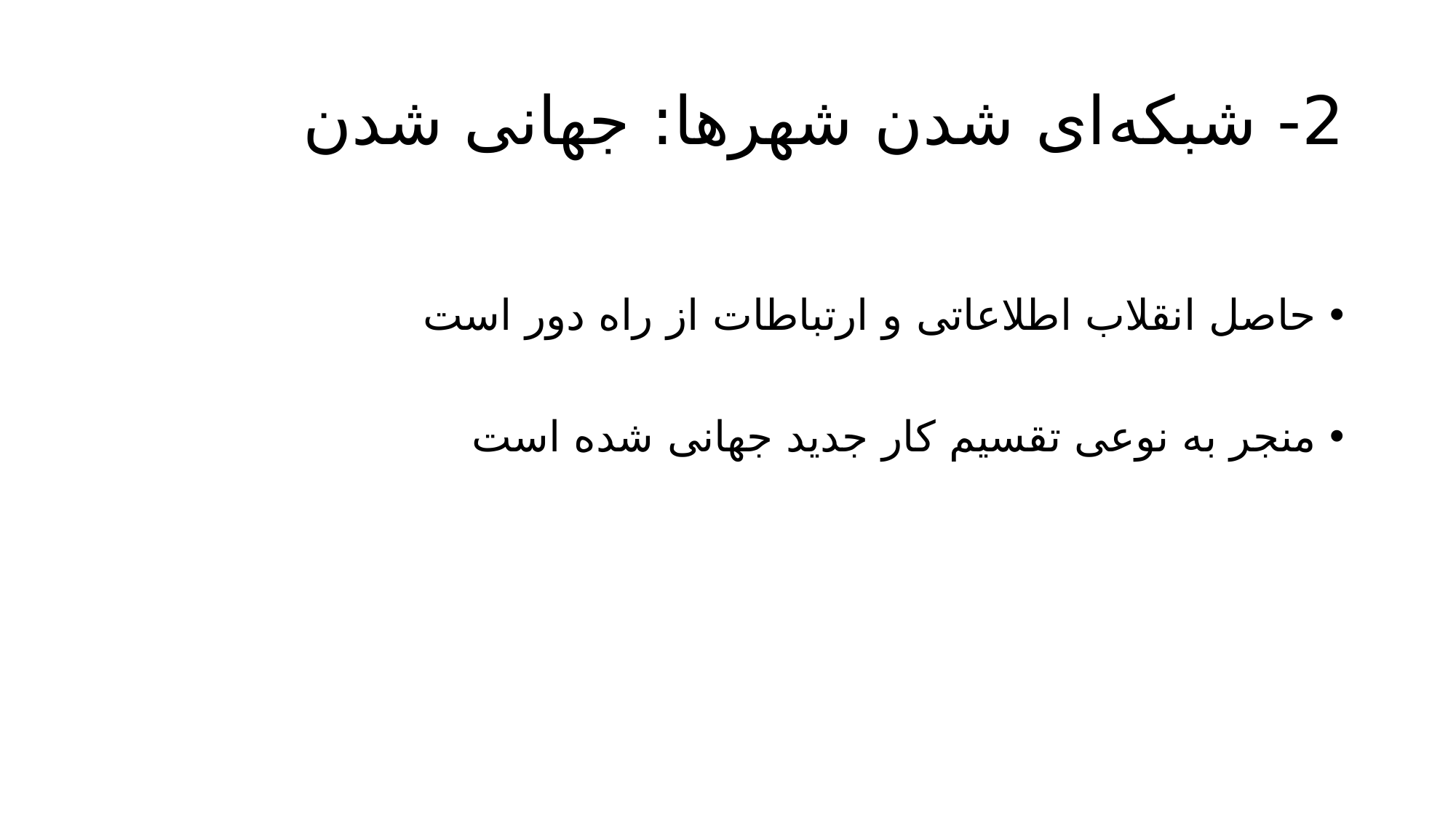

# 2- شبکه‌‎ای شدن شهرها: جهانی شدن
حاصل انقلاب اطلاعاتی و ارتباطات از راه دور است

منجر به نوعی تقسیم کار جدید جهانی شده است